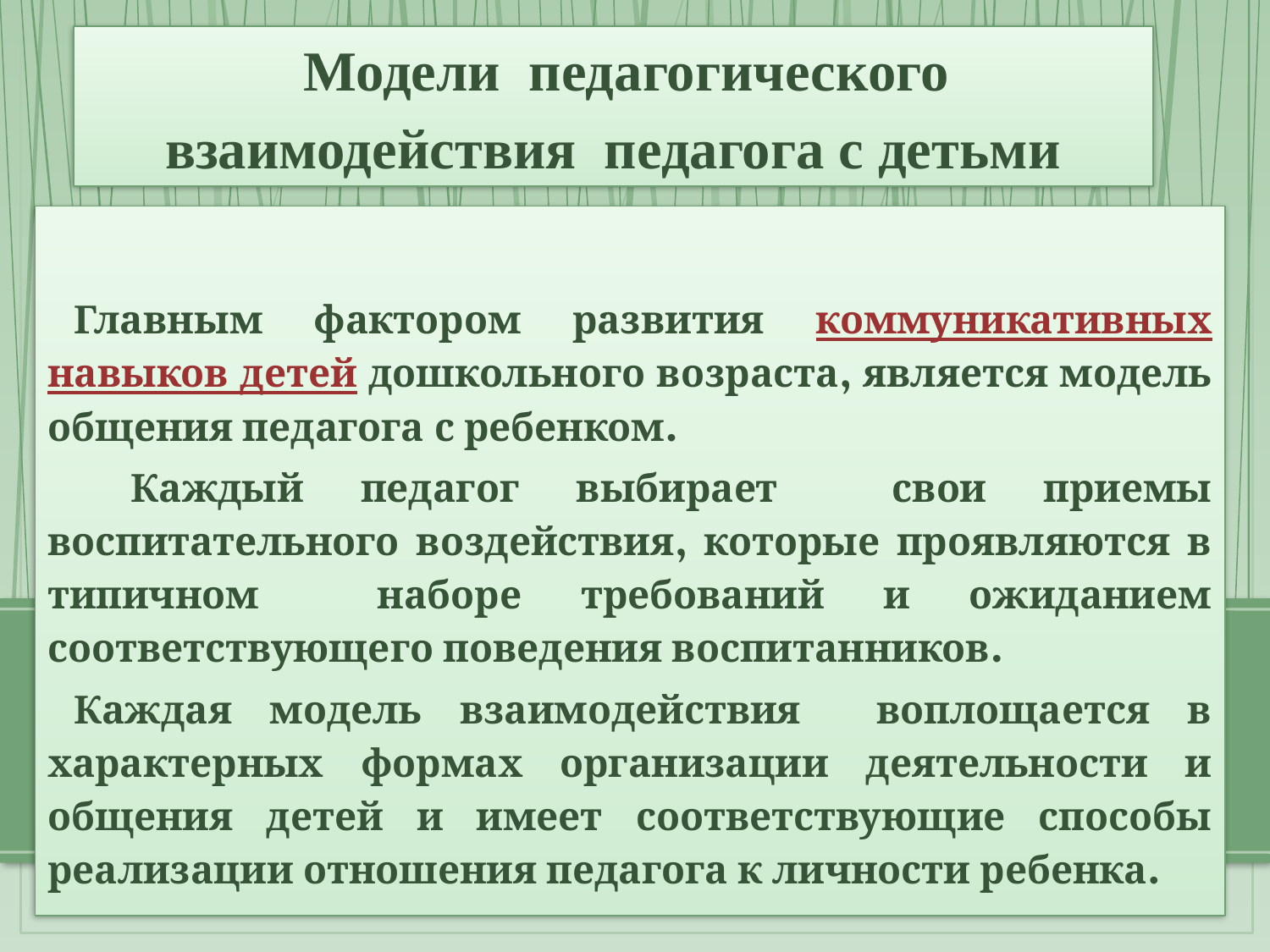

# Модели  педагогического взаимодействия  педагога с детьми

Главным фактором развития коммуникативных навыков детей дошкольного возраста, является модель общения педагога с ребенком.
 Каждый педагог выбирает  свои приемы воспитательного воздействия, которые проявляются в типичном  наборе требований и ожиданием соответствующего поведения воспитанников.
Каждая модель взаимодействия  воплощается в характерных формах организации деятельности и общения детей и имеет соответствующие способы реализации отношения педагога к личности ребенка.